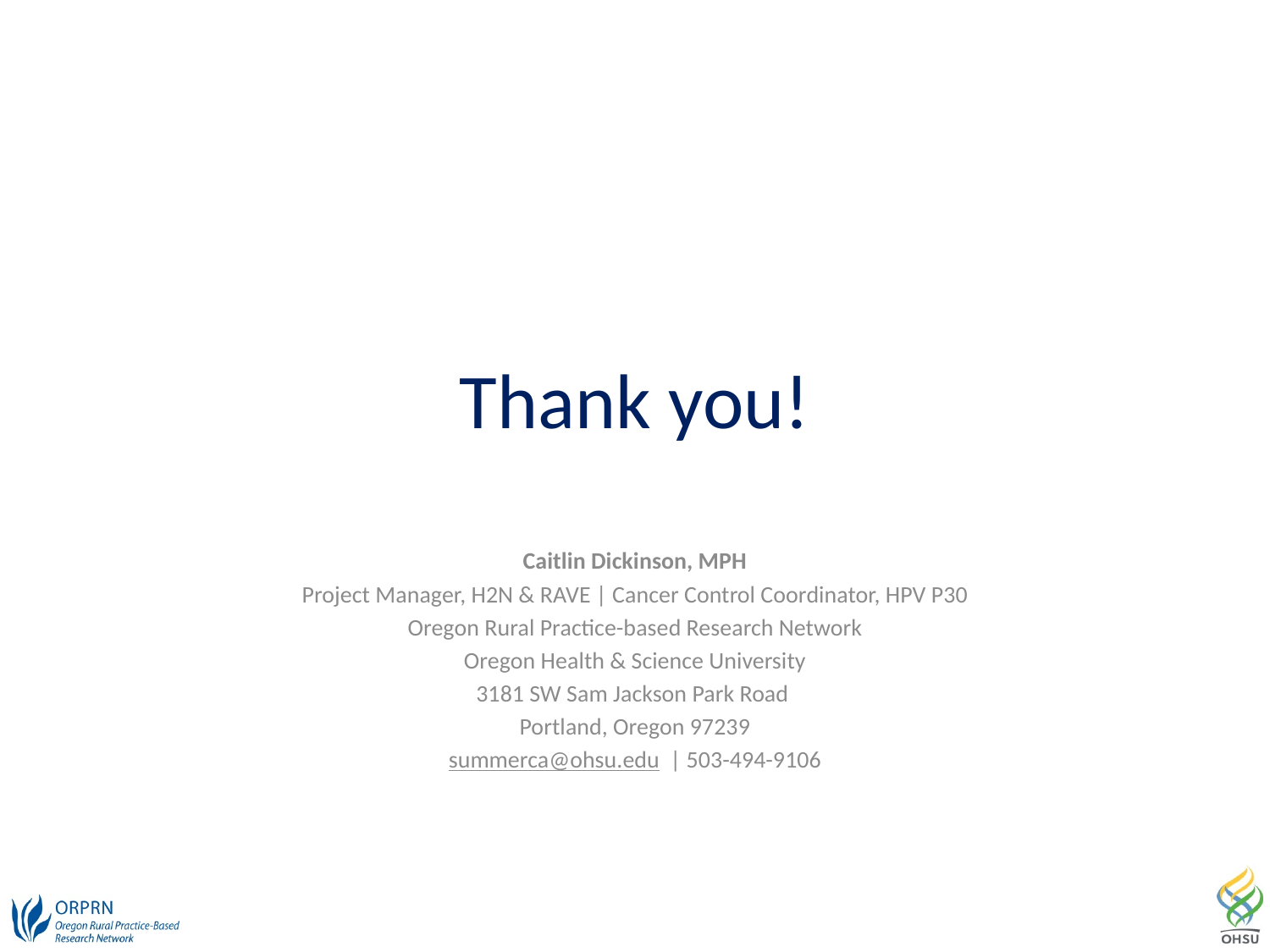

# Thank you!
Caitlin Dickinson, MPH
Project Manager, H2N & RAVE | Cancer Control Coordinator, HPV P30
Oregon Rural Practice-based Research Network
Oregon Health & Science University
3181 SW Sam Jackson Park Road
Portland, Oregon 97239
summerca@ohsu.edu  | 503-494-9106